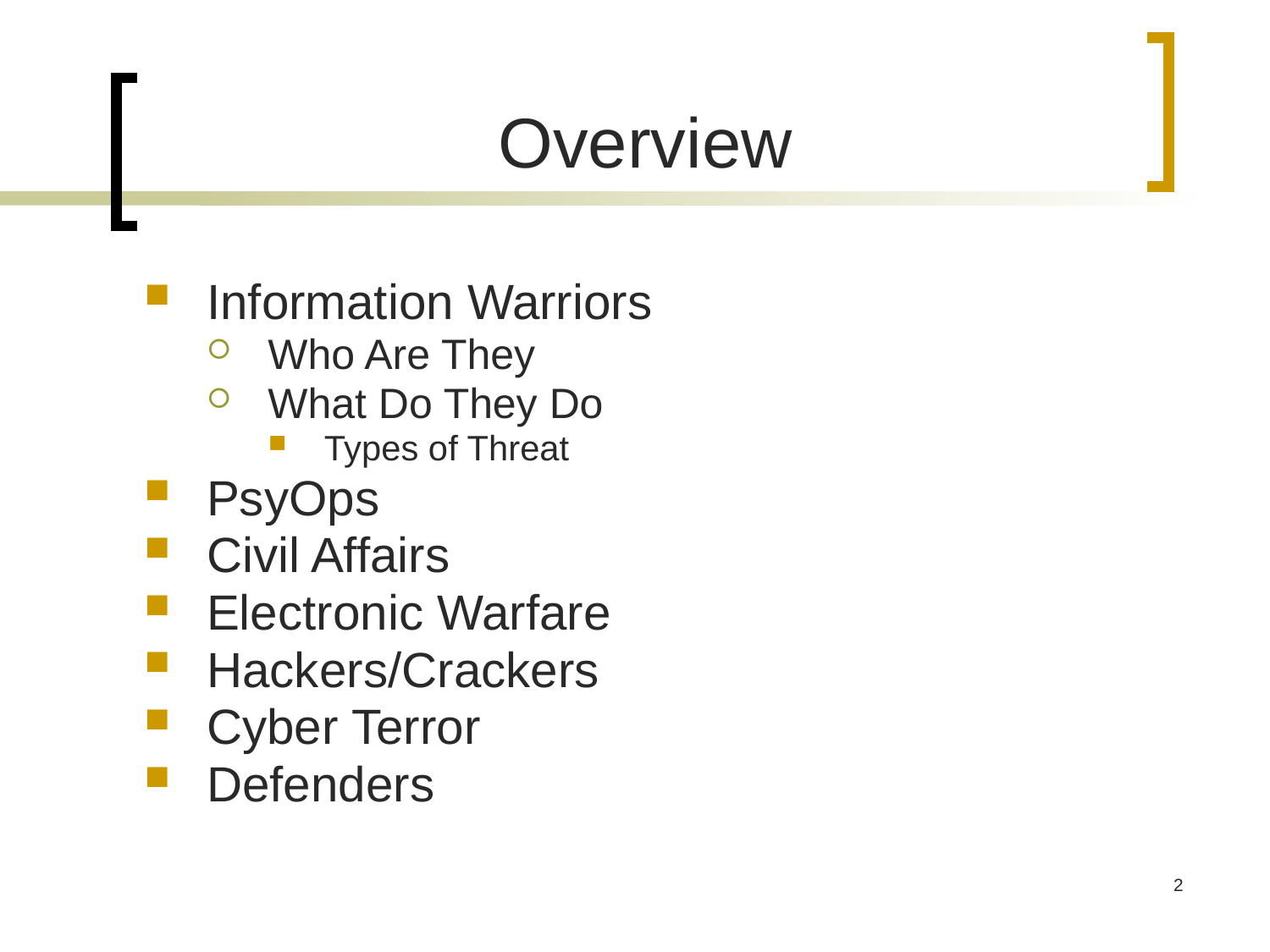

# Overview
Information Warriors
Who Are They
What Do They Do
Types of Threat
PsyOps
Civil Affairs
Electronic Warfare
Hackers/Crackers
Cyber Terror
Defenders
2